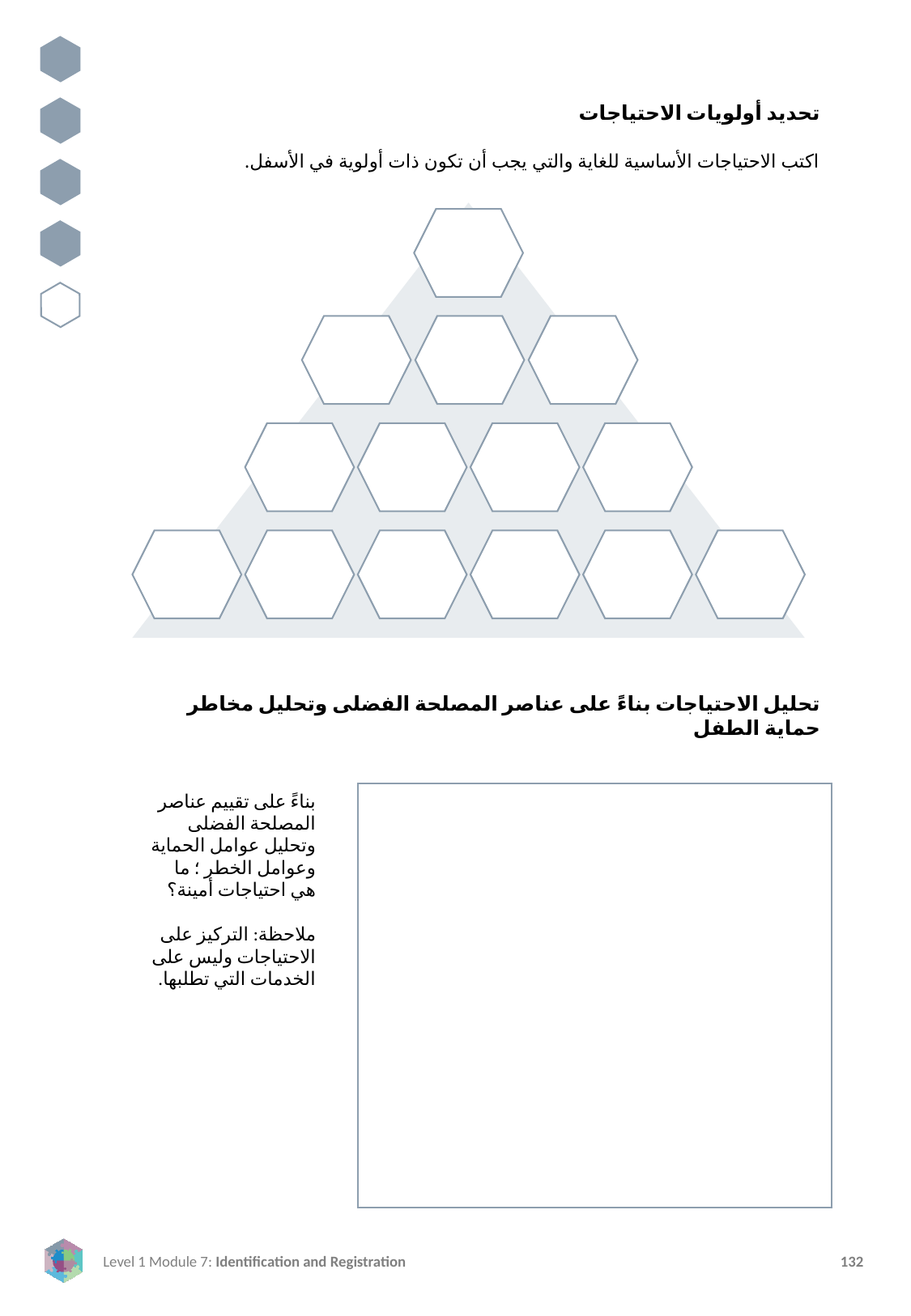

تحديد أولويات الاحتياجات

اكتب الاحتياجات الأساسية للغاية والتي يجب أن تكون ذات أولوية في الأسفل.

تحليل الاحتياجات بناءً على عناصر المصلحة الفضلى وتحليل مخاطر حماية الطفل
بناءً على تقييم عناصر المصلحة الفضلى وتحليل عوامل الحماية وعوامل الخطر ؛ ما هي احتياجات أمينة؟

ملاحظة: التركيز على الاحتياجات وليس على الخدمات التي تطلبها.